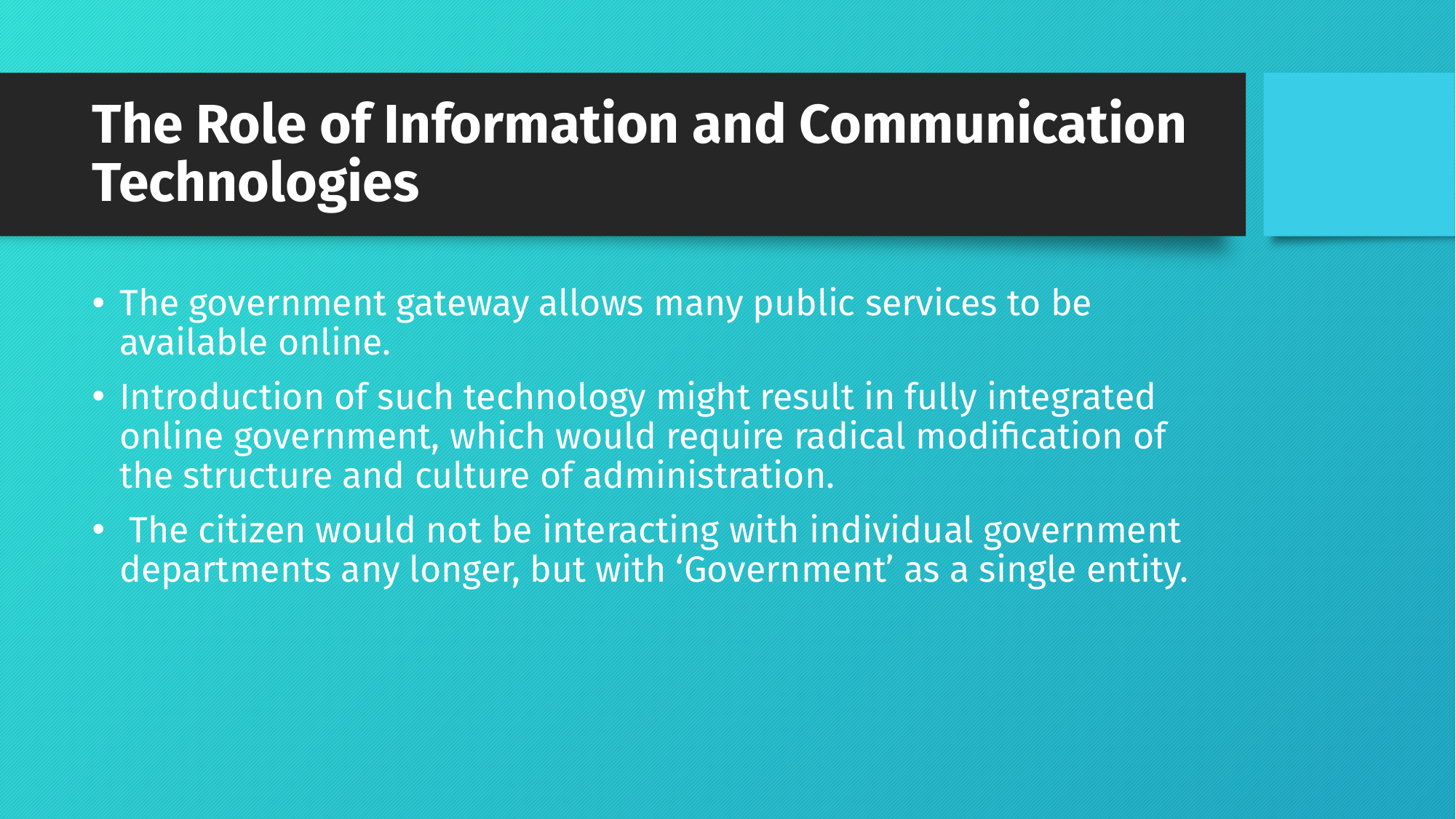

# The Role of Information and Communication Technologies
The government gateway allows many public services to be available online.
Introduction of such technology might result in fully integrated online government, which would require radical modification of the structure and culture of administration.
 The citizen would not be interacting with individual government departments any longer, but with ‘Government’ as a single entity.